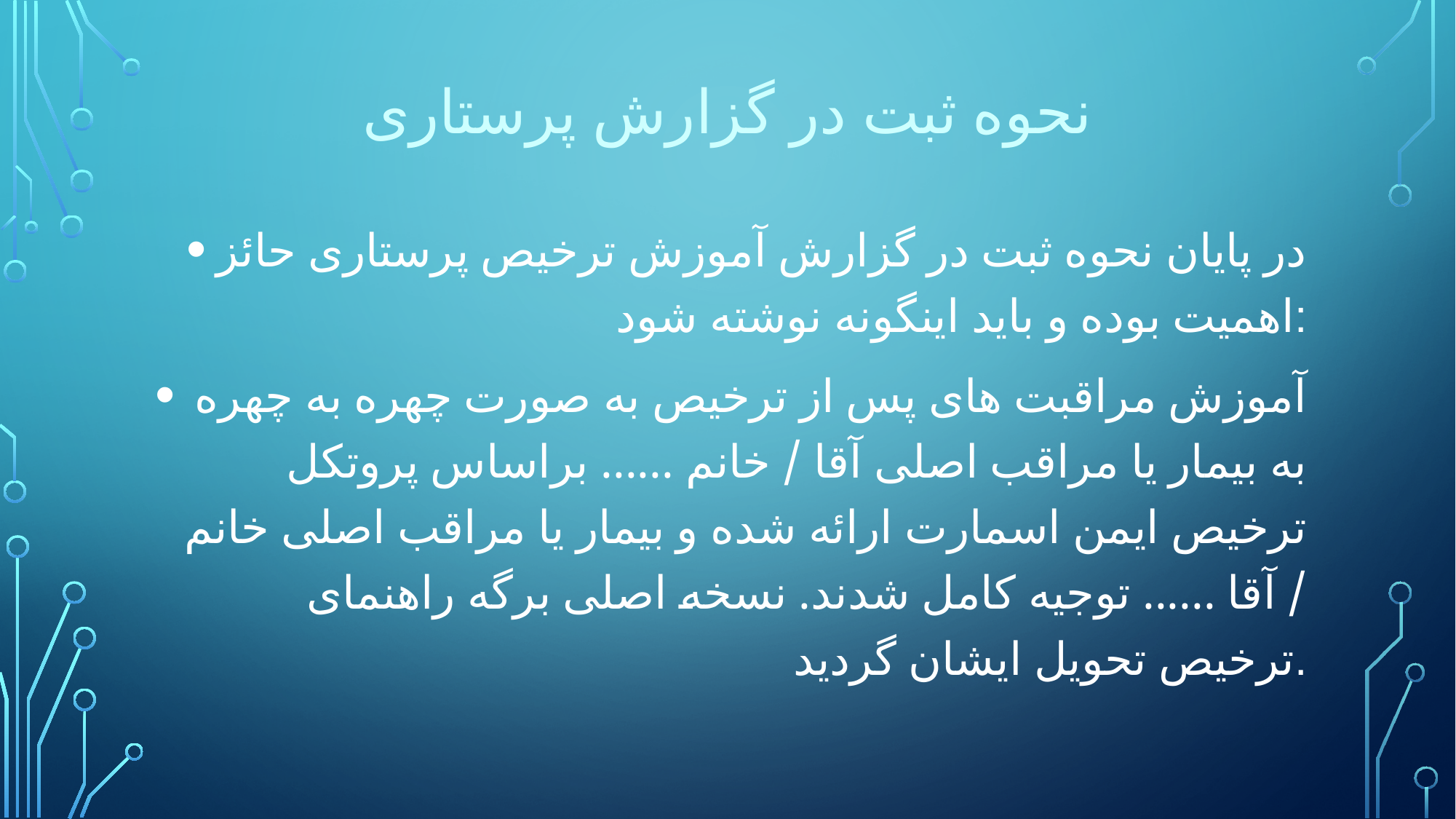

# نحوه ثبت در گزارش پرستاری
در پایان نحوه ثبت در گزارش آموزش ترخیص پرستاری حائز اهمیت بوده و باید اینگونه نوشته شود:
 آموزش مراقبت های پس از ترخیص به صورت چهره به چهره به بیمار یا مراقب اصلی آقا / خانم ...... براساس پروتکل ترخیص ایمن اسمارت ارائه شده و بیمار یا مراقب اصلی خانم / آقا ...... توجیه کامل شدند. نسخه اصلی برگه راهنمای ترخیص تحویل ایشان گردید.